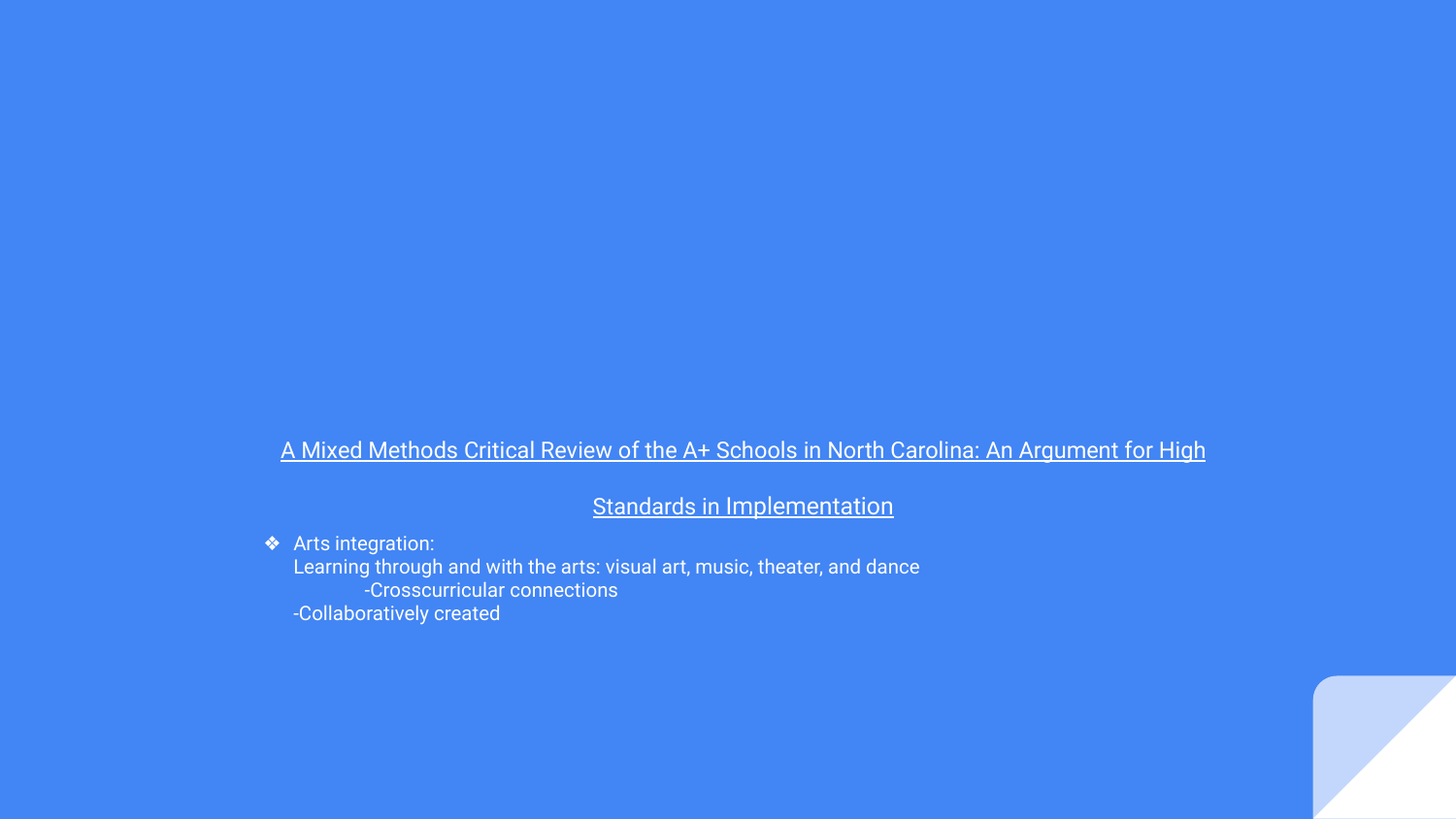

# A Mixed Methods Critical Review of the A+ Schools in North Carolina: An Argument for High Standards in Implementation
Arts integration:
Learning through and with the arts: visual art, music, theater, and dance
 		-Crosscurricular connections
		-Collaboratively created